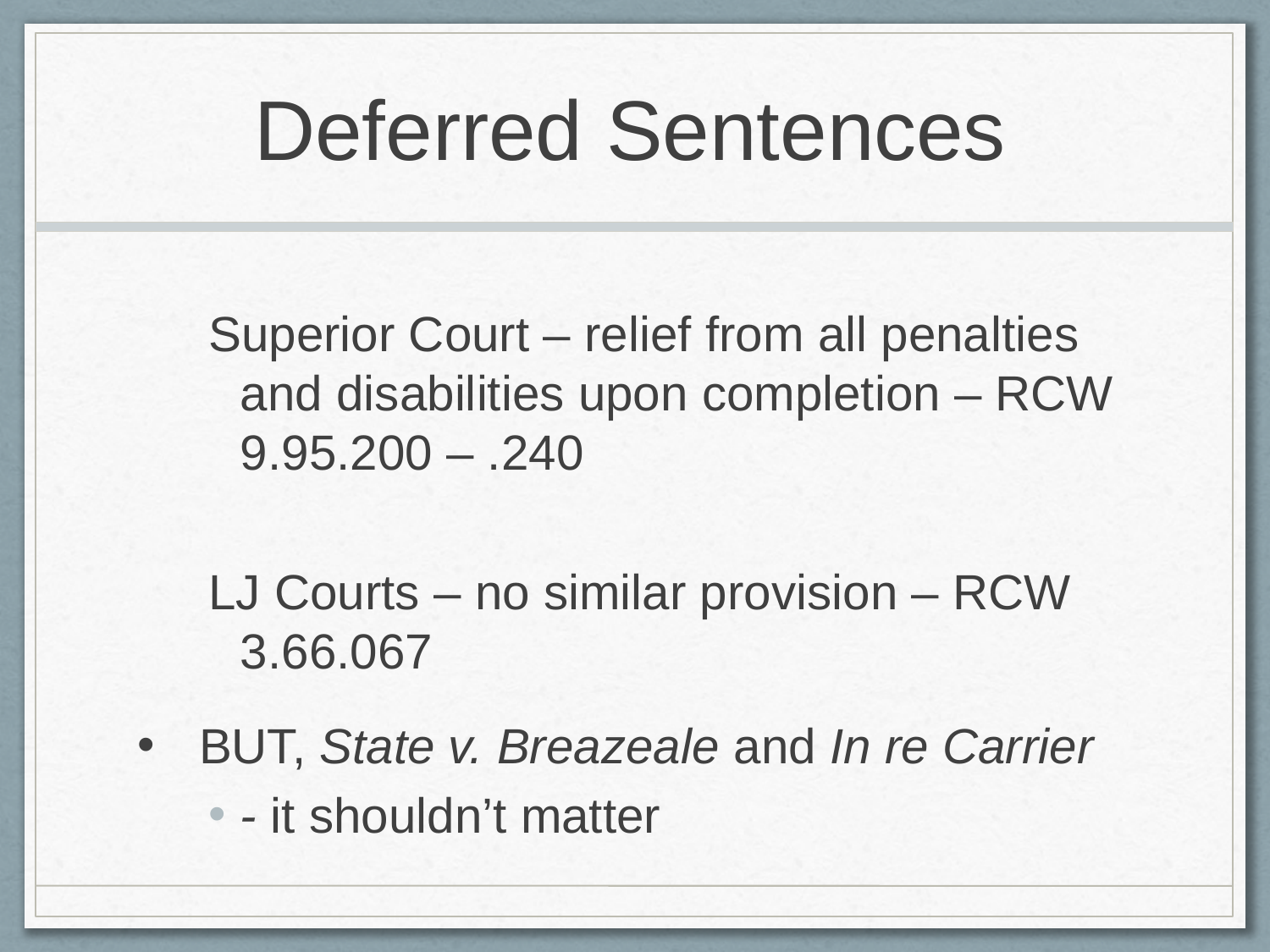

# Deferred Sentences
Superior Court – relief from all penalties and disabilities upon completion – RCW 9.95.200 – .240

LJ Courts – no similar provision – RCW 3.66.067
 BUT, State v. Breazeale and In re Carrier
- it shouldn’t matter